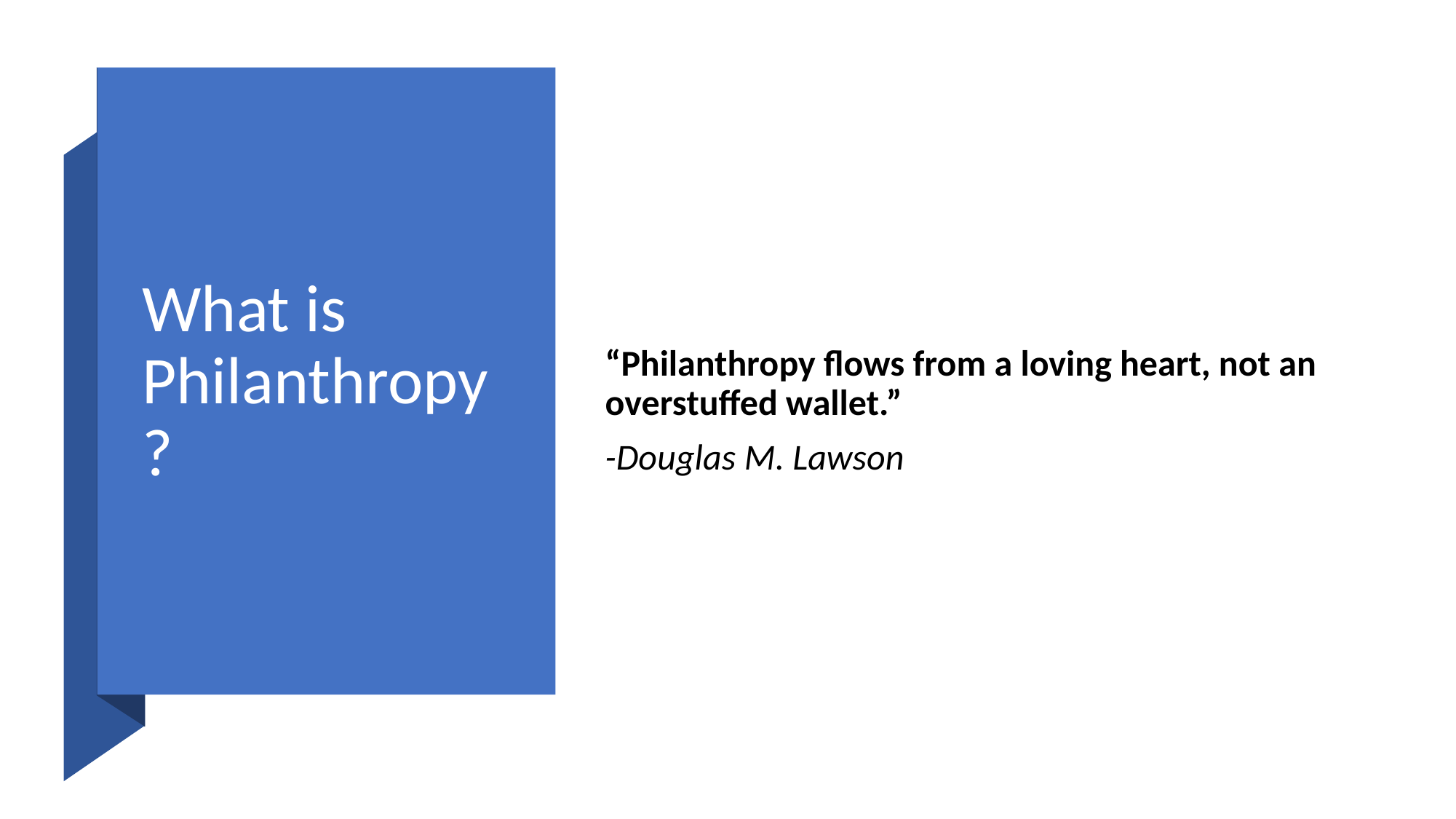

# What is Philanthropy?

“Philanthropy flows from a loving heart, not an overstuffed wallet.”
-Douglas M. Lawson